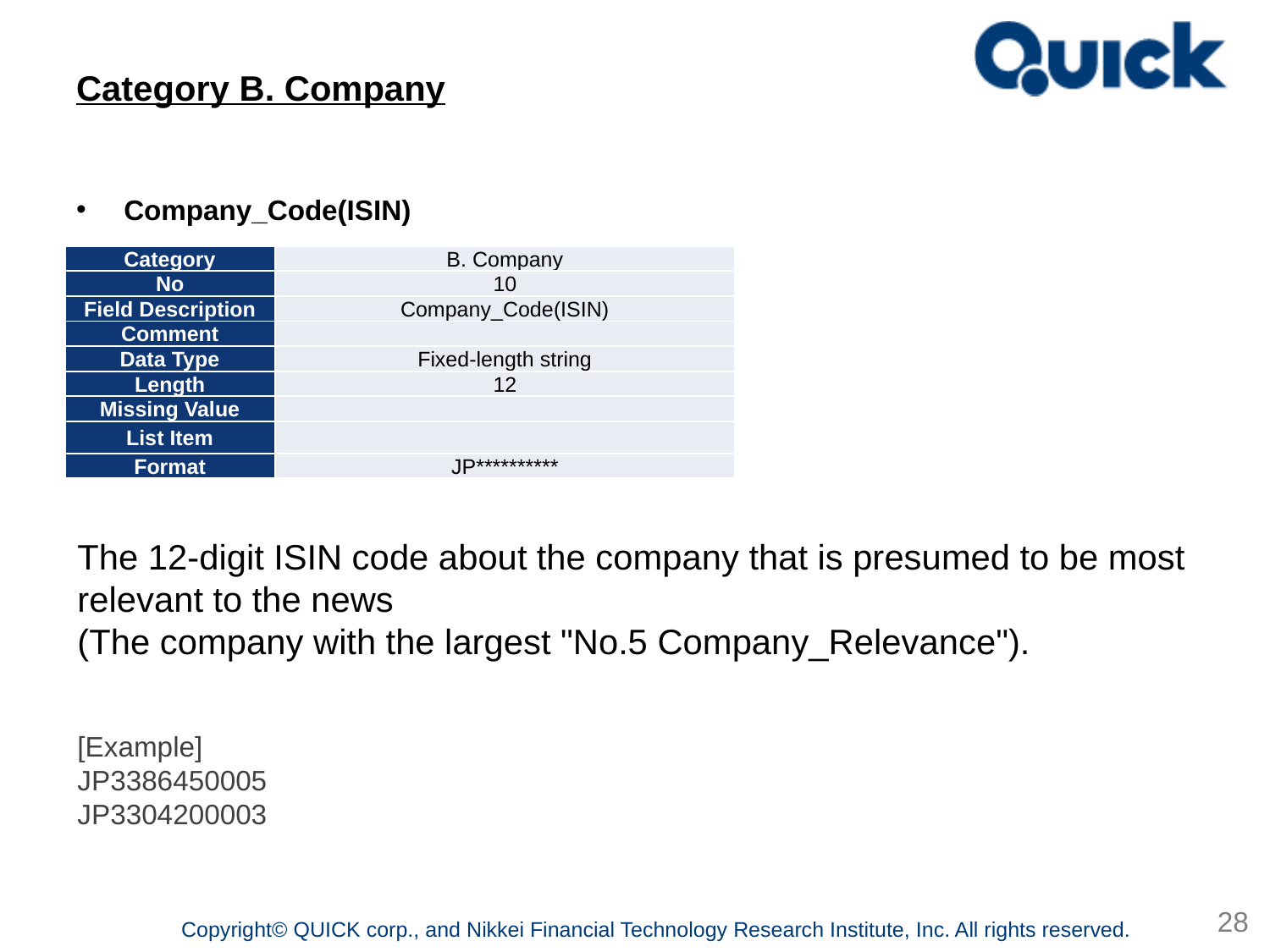

# Category B. Company
Company_Code(ISIN)
| Category | B. Company |
| --- | --- |
| No | 10 |
| Field Description | Company\_Code(ISIN) |
| Comment |  |
| Data Type | Fixed-length string |
| Length | 12 |
| Missing Value |  |
| List Item |  |
| Format | JP\*\*\*\*\*\*\*\*\*\* |
The 12-digit ISIN code about the company that is presumed to be most relevant to the news
(The company with the largest "No.5 Company_Relevance").

[Example]
JP3386450005
JP3304200003
28